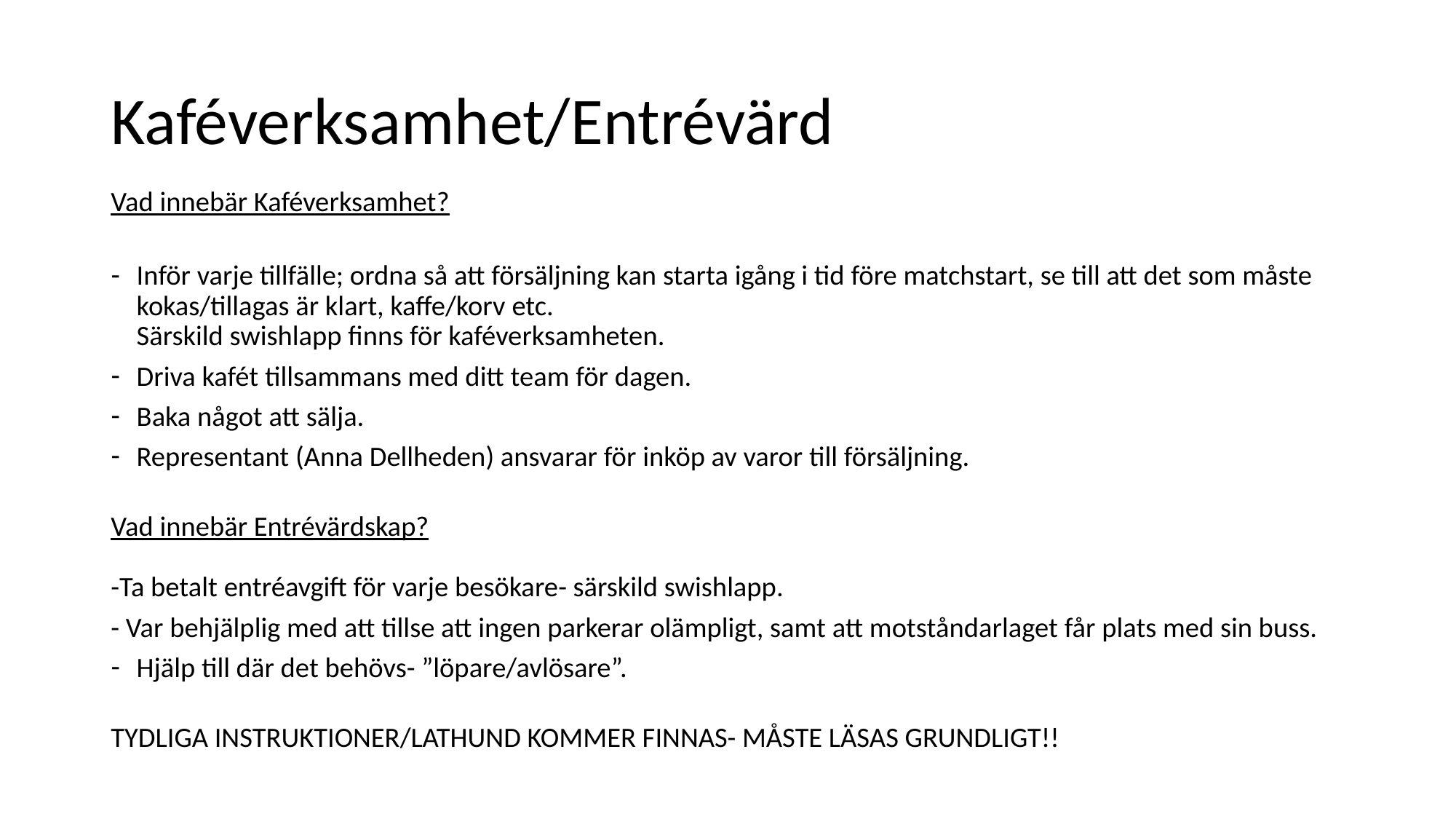

# Kaféverksamhet/Entrévärd
Vad innebär Kaféverksamhet?
Inför varje tillfälle; ordna så att försäljning kan starta igång i tid före matchstart, se till att det som måste kokas/tillagas är klart, kaffe/korv etc.
Särskild swishlapp finns för kaféverksamheten.
Driva kafét tillsammans med ditt team för dagen.
Baka något att sälja.
Representant (Anna Dellheden) ansvarar för inköp av varor till försäljning.
Vad innebär Entrévärdskap?
-Ta betalt entréavgift för varje besökare- särskild swishlapp.
- Var behjälplig med att tillse att ingen parkerar olämpligt, samt att motståndarlaget får plats med sin buss.
Hjälp till där det behövs- ”löpare/avlösare”.
TYDLIGA INSTRUKTIONER/LATHUND KOMMER FINNAS- MÅSTE LÄSAS GRUNDLIGT!!